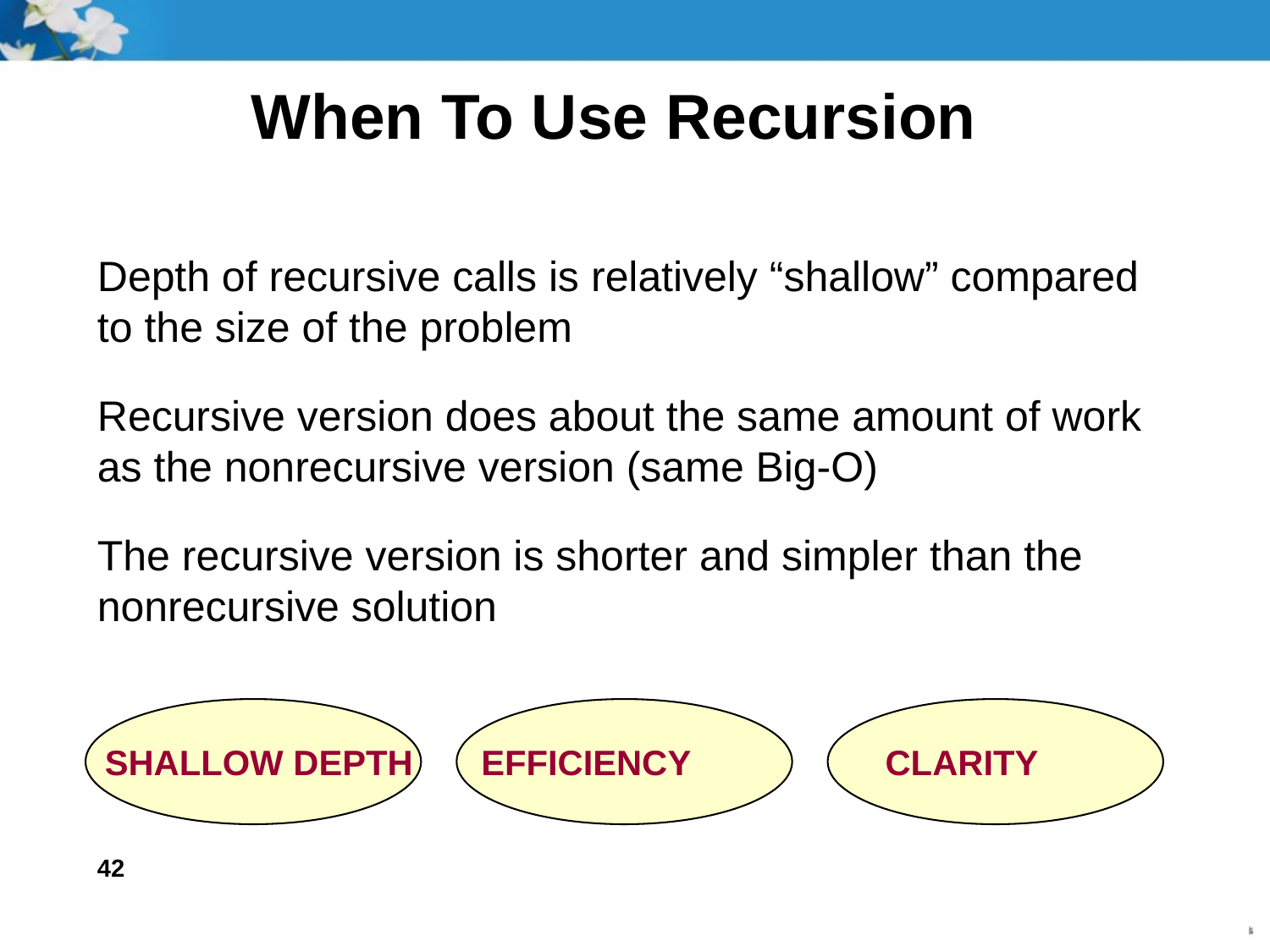

# When To Use Recursion
Depth of recursive calls is relatively “shallow” compared to the size of the problem

Recursive version does about the same amount of work as the nonrecursive version (same Big-O)

The recursive version is shorter and simpler than the nonrecursive solution

 SHALLOW DEPTH       EFFICIENCY                    CLARITY
42